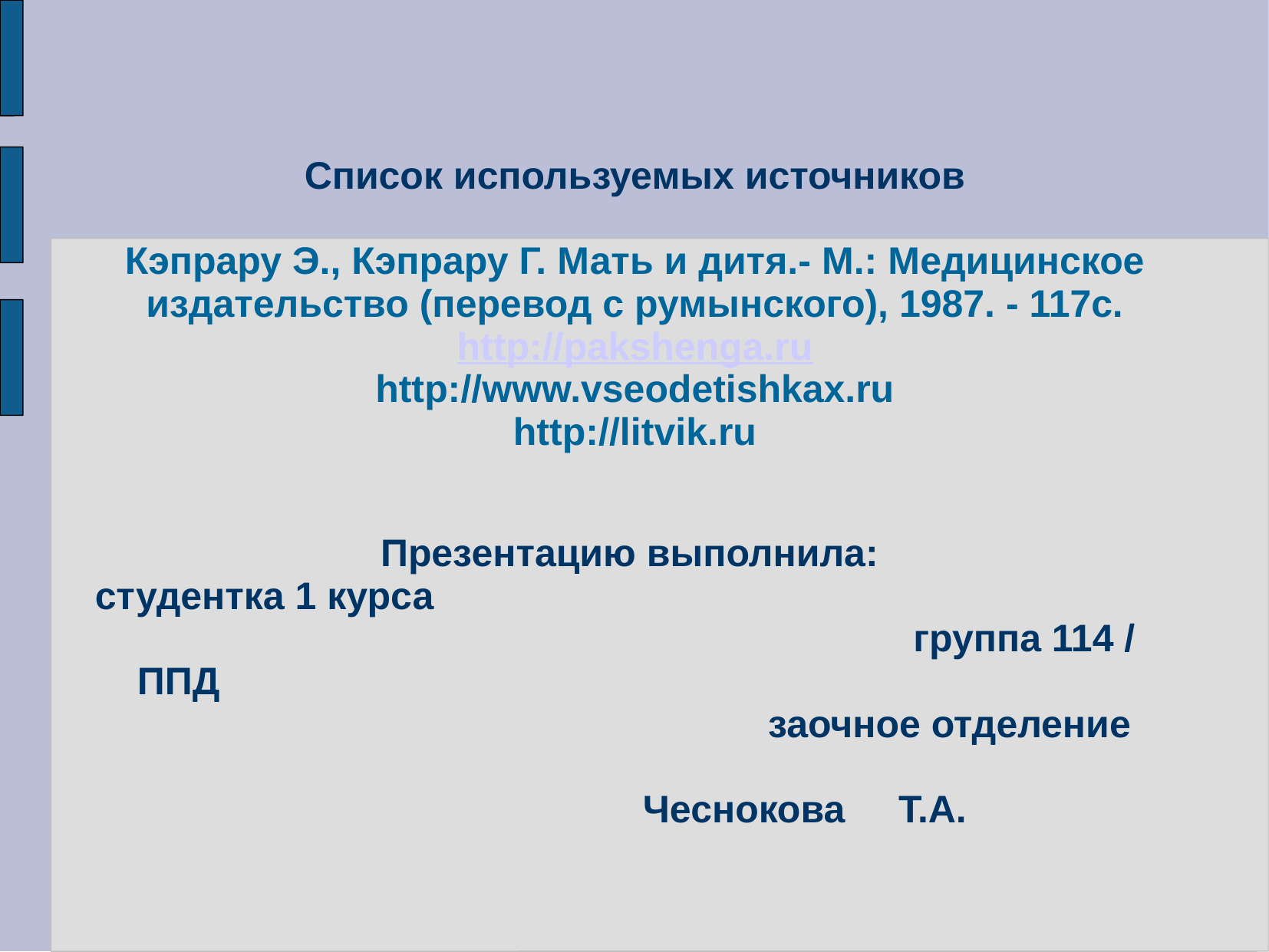

# Список используемых источников   Кэпрару Э., Кэпрару Г. Мать и дитя.- М.: Медицинское издательство (перевод с румынского), 1987. - 117с. http://pakshenga.ru http://www.vseodetishkax.ru http://litvik.ru
Презентацию выполнила:
студентка 1 курса                                                                                                                                           группа 114 / ППД                                                                                                                                                     заочное отделение                                                                                                                                                     Чеснокова     Т.А.